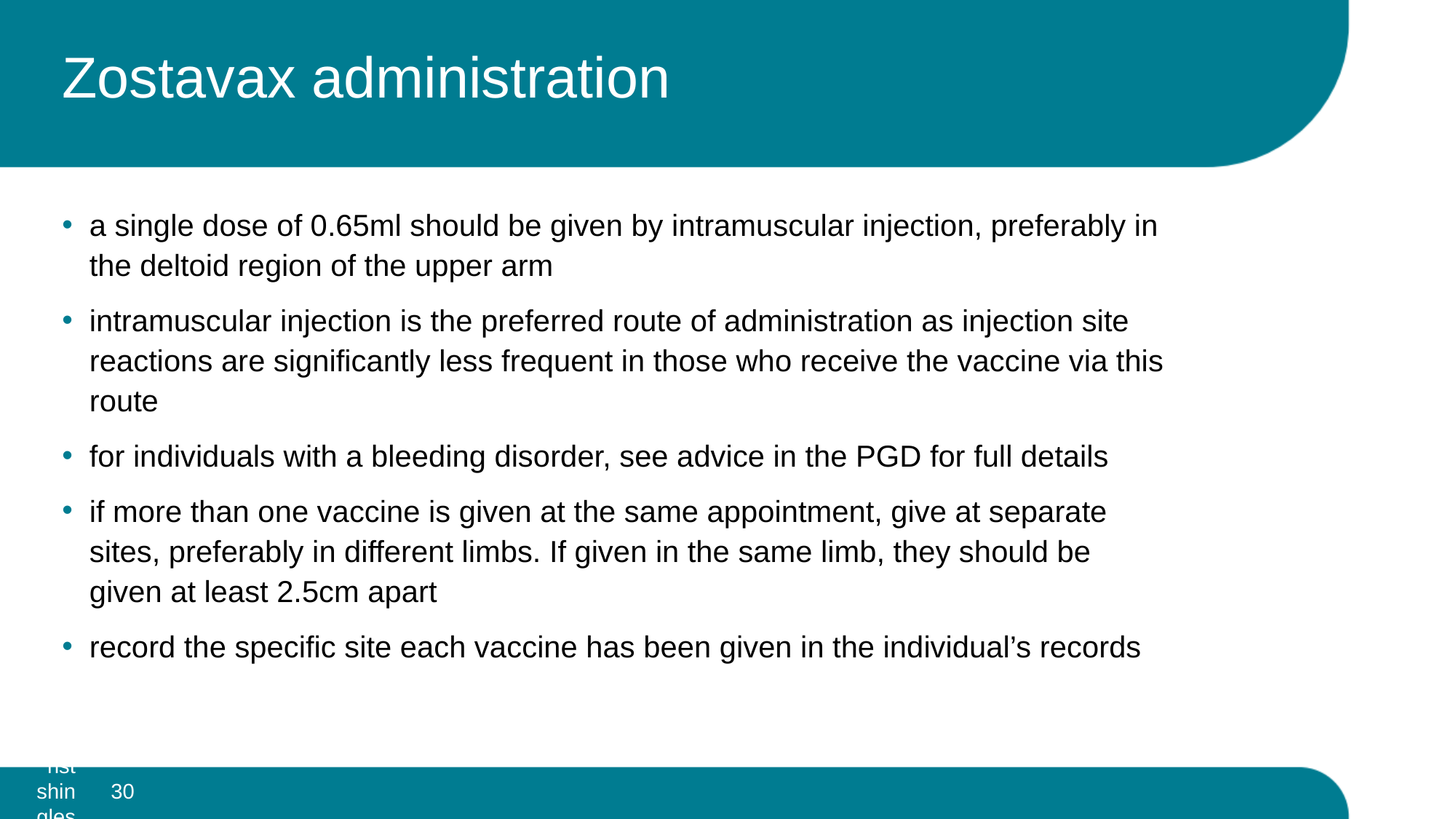

# Zostavax administration
a single dose of 0.65ml should be given by intramuscular injection, preferably in the deltoid region of the upper arm
intramuscular injection is the preferred route of administration as injection site reactions are significantly less frequent in those who receive the vaccine via this route
for individuals with a bleeding disorder, see advice in the PGD for full details
if more than one vaccine is given at the same appointment, give at separate sites, preferably in different limbs. If given in the same limb, they should be given at least 2.5cm apart
record the specific site each vaccine has been given in the individual’s records

30

Vaccination against shingles (Herpes Zoster)